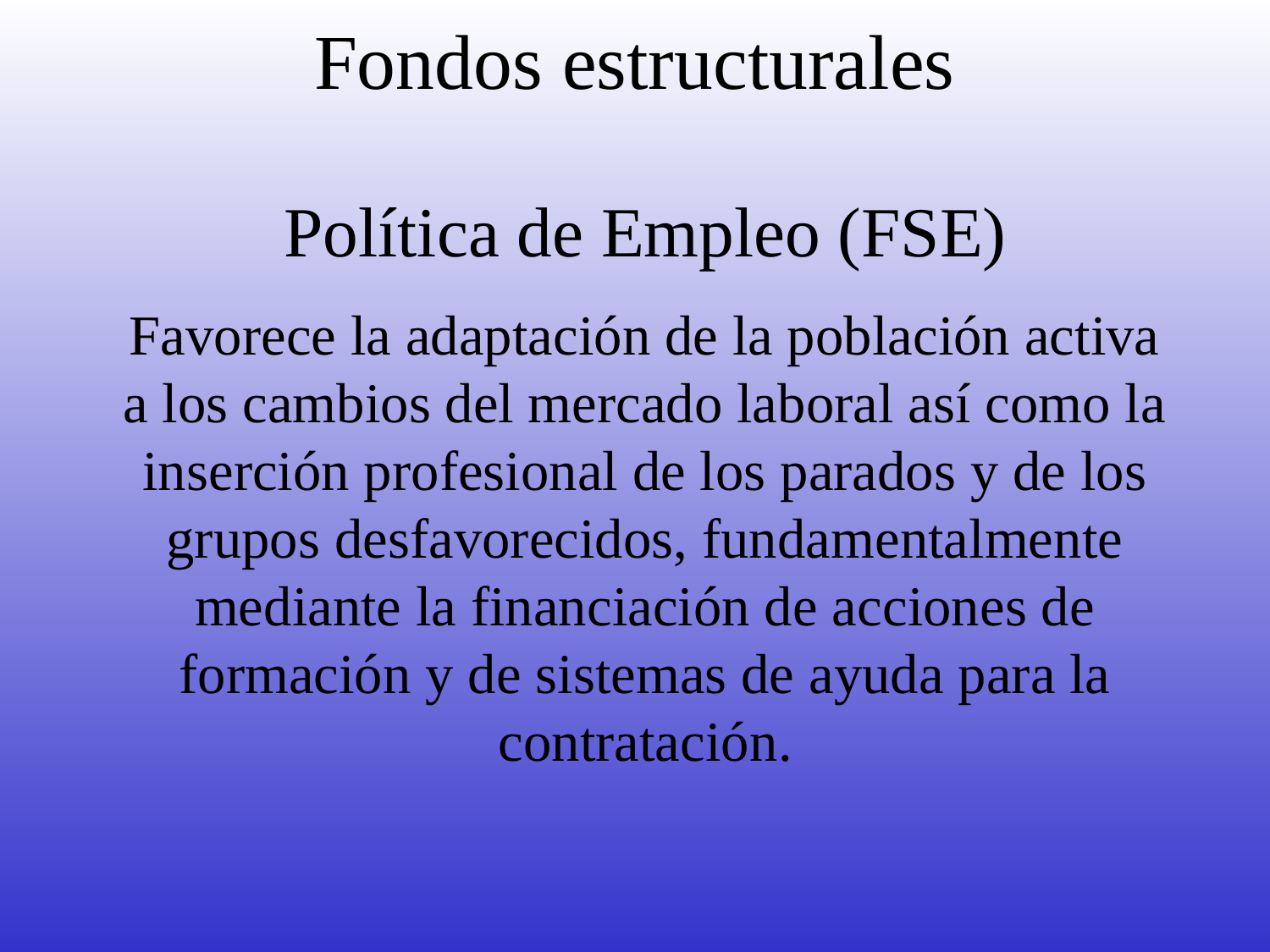

# Fondos estructurales
Política de Empleo (FSE)
Favorece la adaptación de la población activa a los cambios del mercado laboral así como la inserción profesional de los parados y de los grupos desfavorecidos, fundamentalmente mediante la financiación de acciones de formación y de sistemas de ayuda para la contratación.